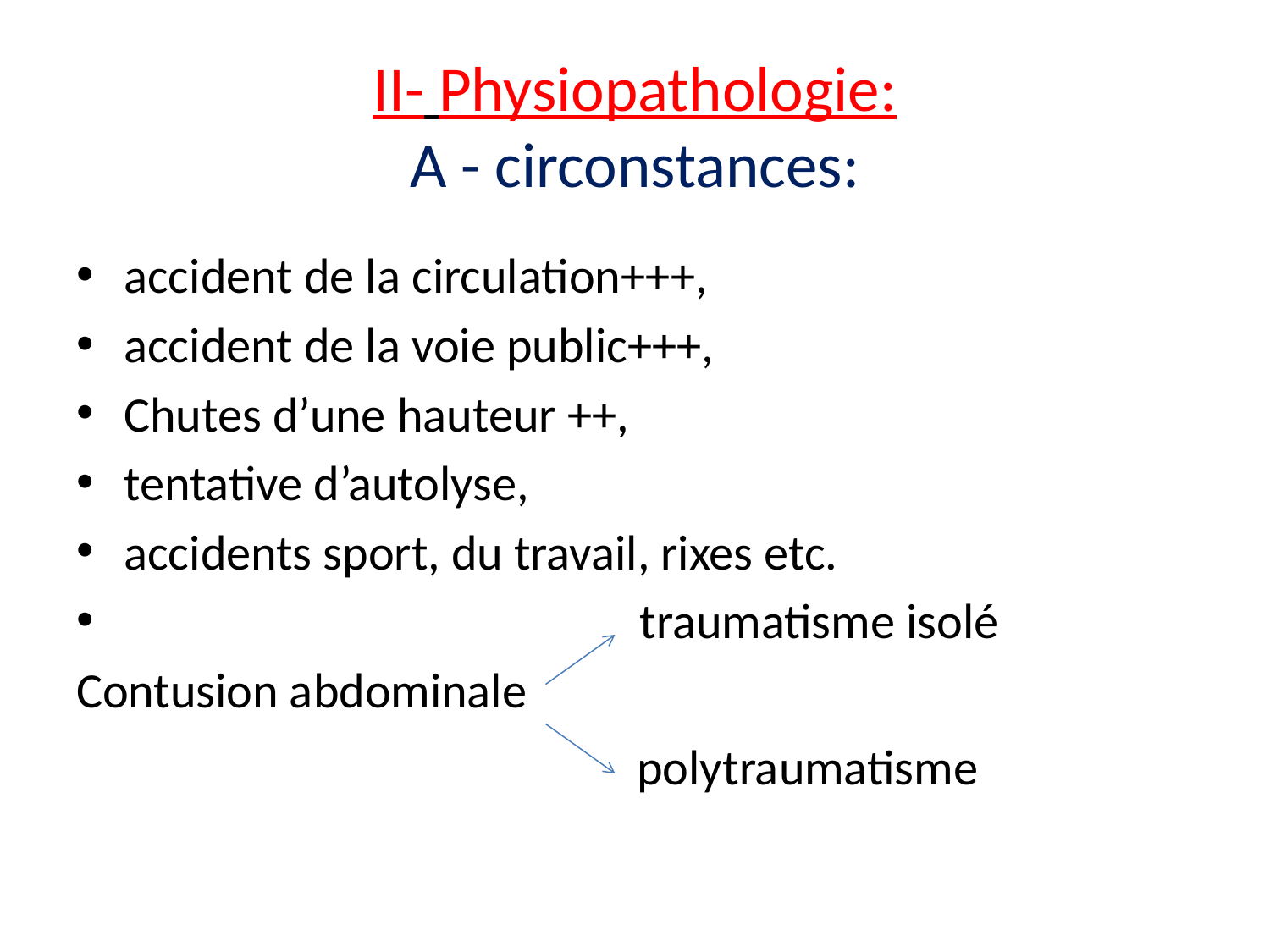

# II- Physiopathologie: A - circonstances:
accident de la circulation+++,
accident de la voie public+++,
Chutes d’une hauteur ++,
tentative d’autolyse,
accidents sport, du travail, rixes etc.
                                              traumatisme isolé
Contusion abdominale
                                                  polytraumatisme